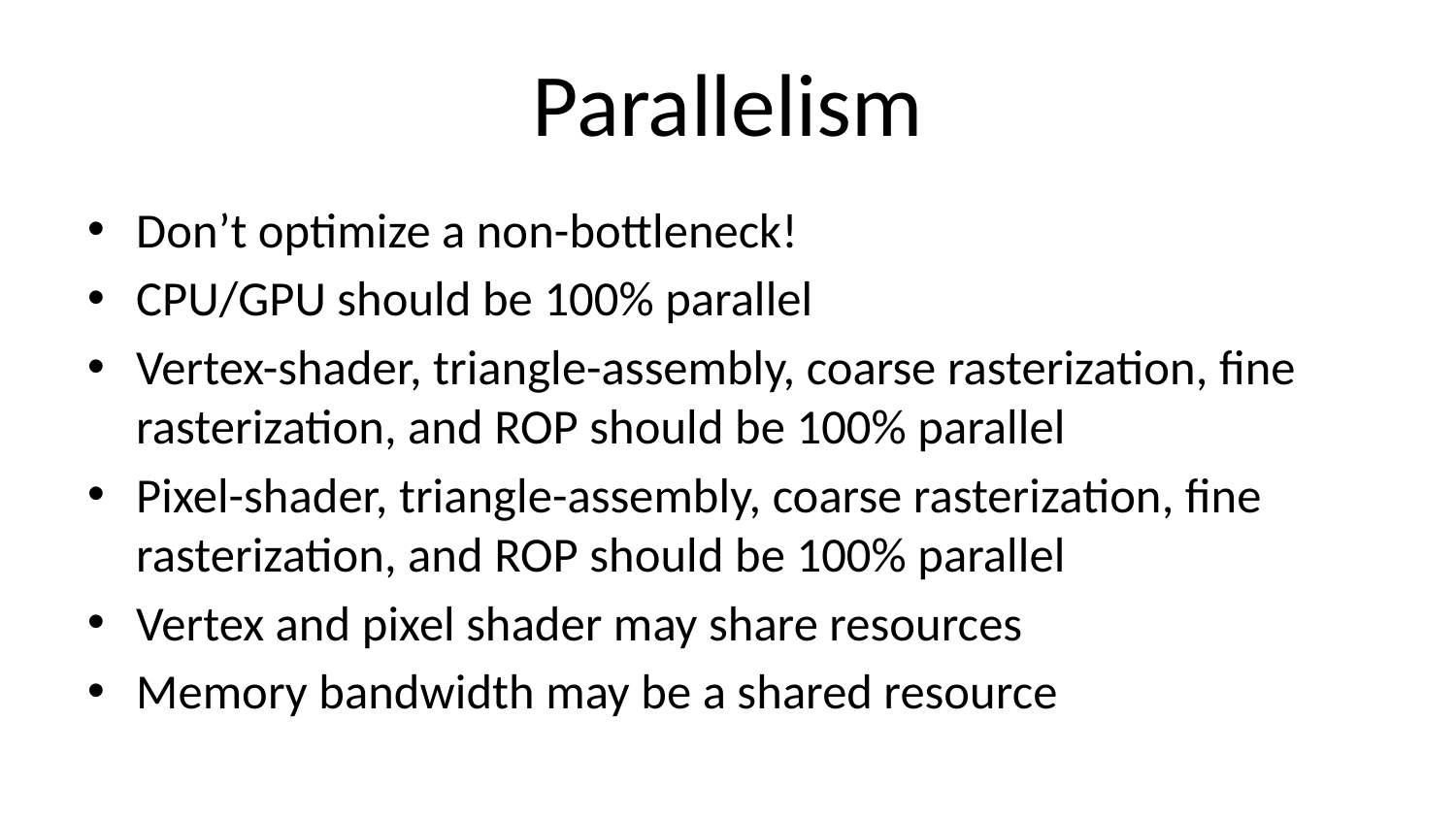

# Parallelism
Don’t optimize a non-bottleneck!
CPU/GPU should be 100% parallel
Vertex-shader, triangle-assembly, coarse rasterization, fine rasterization, and ROP should be 100% parallel
Pixel-shader, triangle-assembly, coarse rasterization, fine rasterization, and ROP should be 100% parallel
Vertex and pixel shader may share resources
Memory bandwidth may be a shared resource